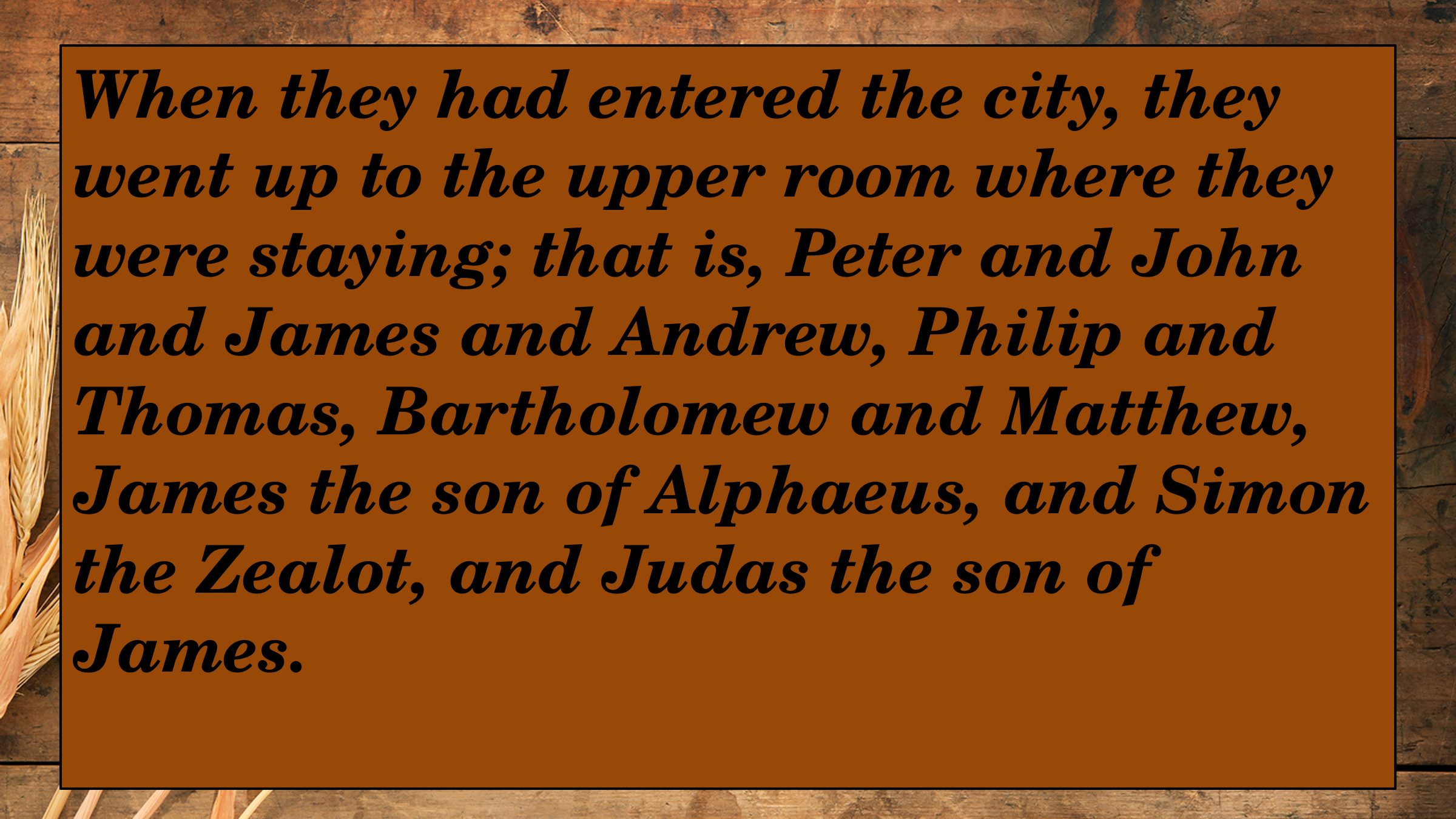

When they had entered the city, they went up to the upper room where they were staying; that is, Peter and John and James and Andrew, Philip and Thomas, Bartholomew and Matthew, James the son of Alphaeus, and Simon the Zealot, and Judas the son of James.